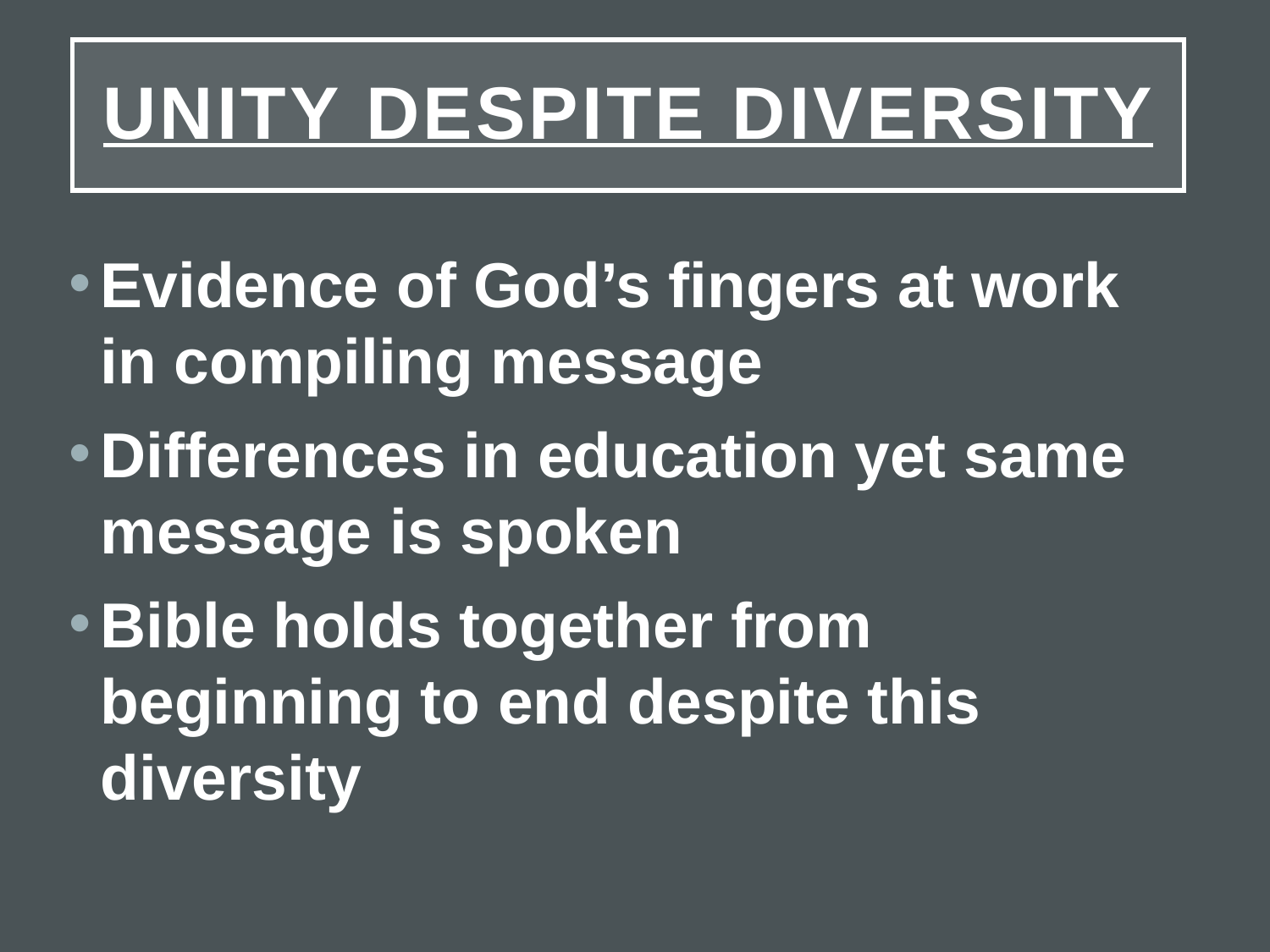

# Unity Despite diversity
Evidence of God’s fingers at work in compiling message
Differences in education yet same message is spoken
Bible holds together from beginning to end despite this diversity